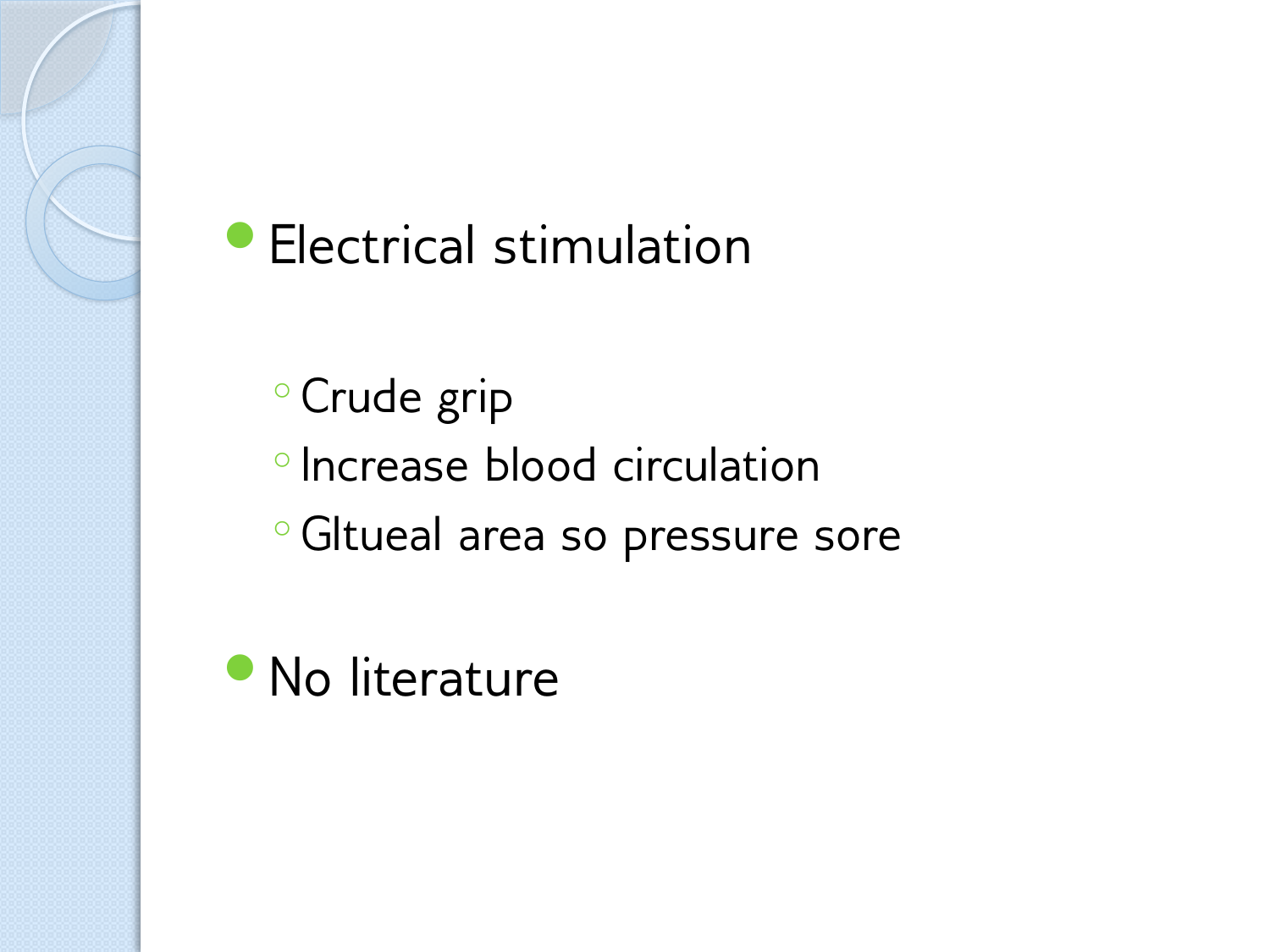

Electrical stimulation

Crude grip
Increase blood circulation
Gltueal area so pressure sore

No literature